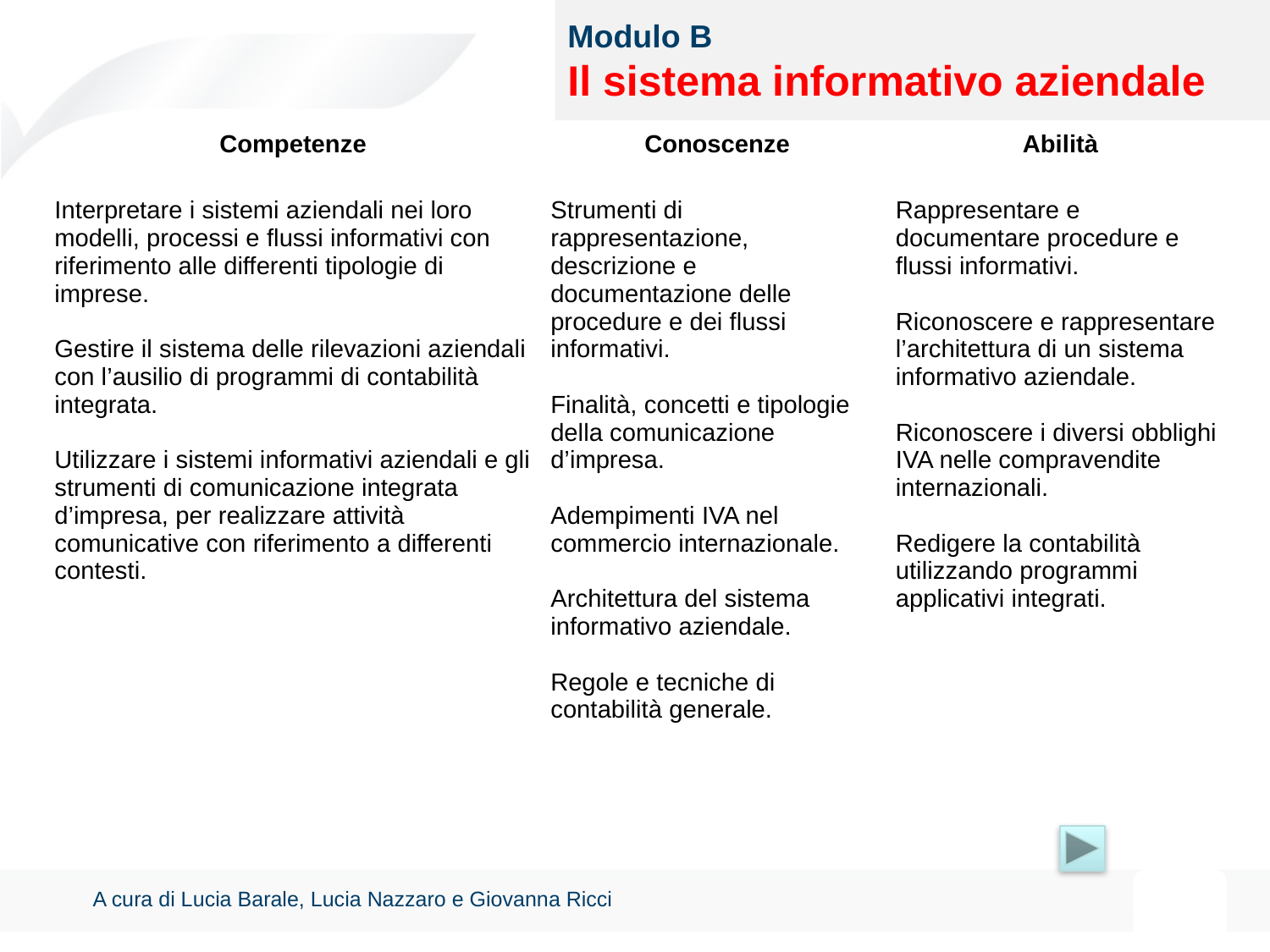

# Modulo B Il sistema informativo aziendale
| Competenze | Conoscenze | Abilità |
| --- | --- | --- |
| Interpretare i sistemi aziendali nei loro modelli, processi e flussi informativi con riferimento alle differenti tipologie di imprese. Gestire il sistema delle rilevazioni aziendali con l’ausilio di programmi di contabilità integrata. Utilizzare i sistemi informativi aziendali e gli strumenti di comunicazione integrata d’impresa, per realizzare attività comunicative con riferimento a differenti contesti. | Strumenti di rappresentazione, descrizione e documentazione delle procedure e dei flussi informativi. Finalità, concetti e tipologie della comunicazione d’impresa. Adempimenti IVA nel commercio internazionale. Architettura del sistema informativo aziendale. Regole e tecniche di contabilità generale. | Rappresentare e documentare procedure e flussi informativi. Riconoscere e rappresentare l’architettura di un sistema informativo aziendale. Riconoscere i diversi obblighi IVA nelle compravendite internazionali. Redigere la contabilità utilizzando programmi applicativi integrati. |
|  |  |  |